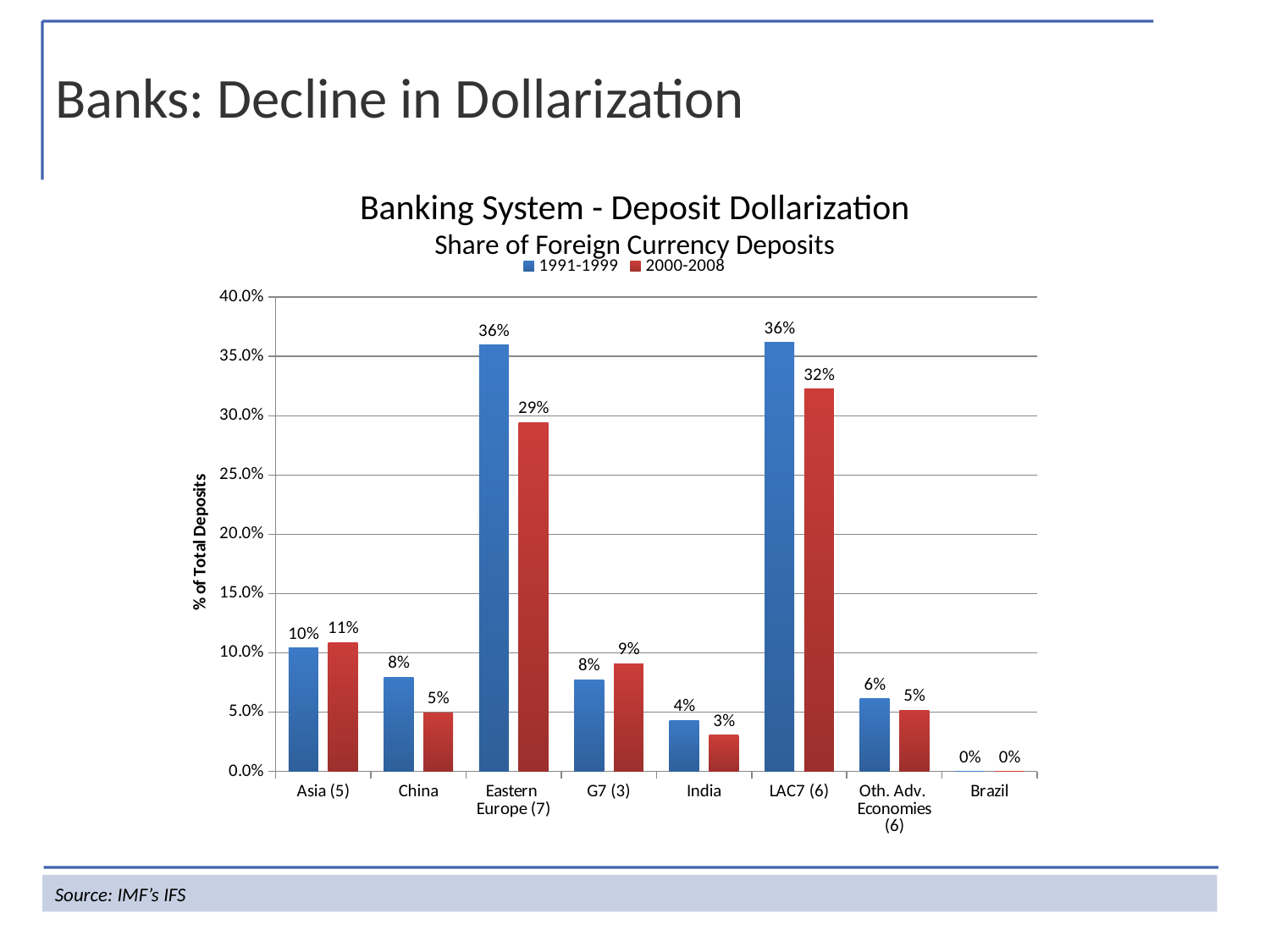

Banks: Decline in Dollarization
Banking System - Deposit Dollarization
Share of Foreign Currency Deposits

### Chart

| Category | 1991-1999 | 2000-2008 |
|---|---|---|
| Asia (5) | 0.10400000000000002 | 0.1088 |
| China | 0.07950000000000008 | 0.049300000000000226 |
| Eastern
Europe (7) | 0.3597 | 0.2943000000000014 |
| G7 (3) | 0.0773 | 0.0908 |
| India | 0.043000000000000003 | 0.030400000000000052 |
| LAC7 (6) | 0.3618000000000014 | 0.3224000000000016 |
| Oth. Adv.
Economies (6) | 0.0611 | 0.0516 |
| Brazil | 0.0 | 0.0 |
Source: IMF’s IFS